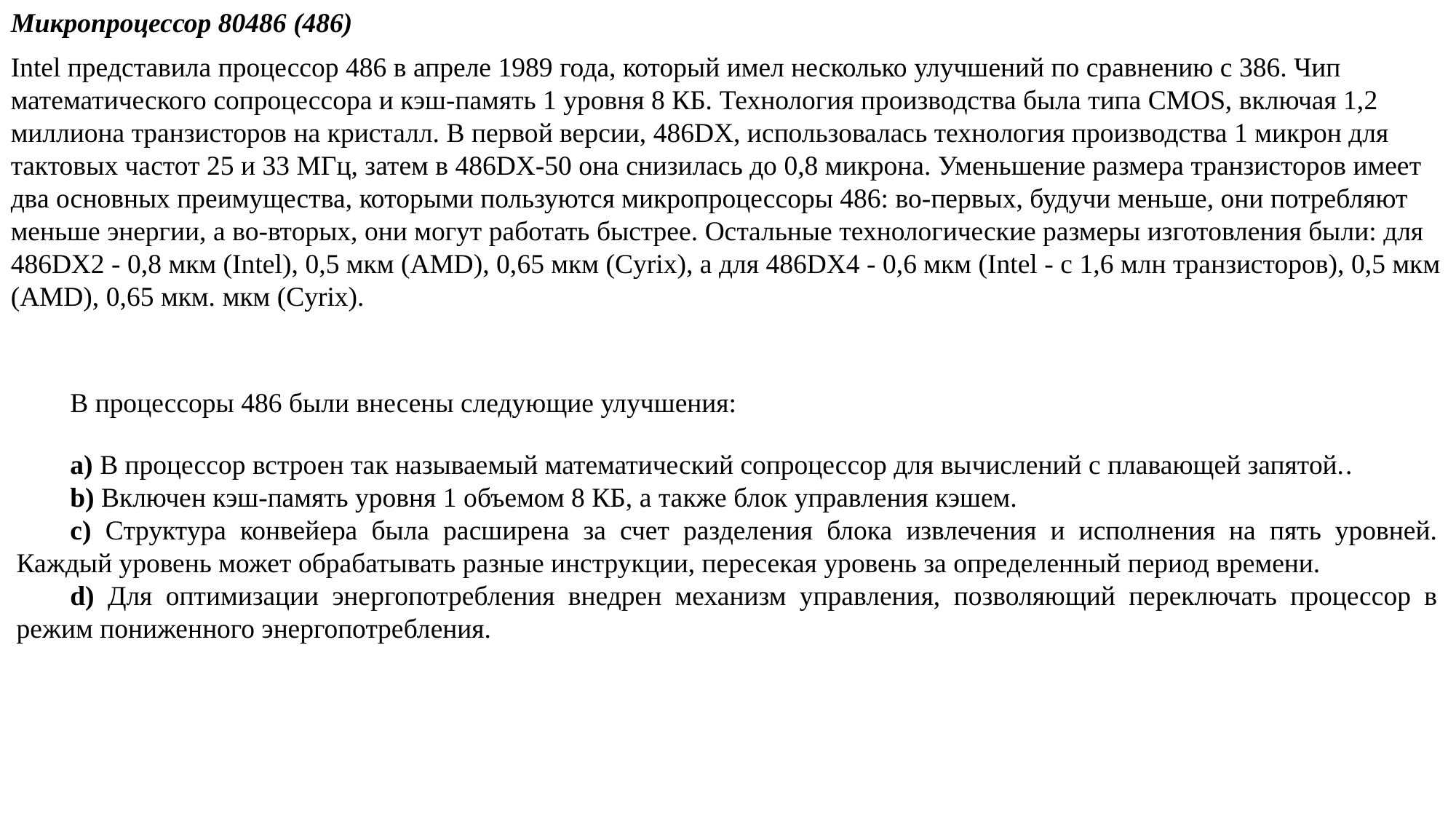

Микропроцессор 80486 (486)
Intel представила процессор 486 в апреле 1989 года, который имел несколько улучшений по сравнению с 386. Чип математического сопроцессора и кэш-память 1 уровня 8 КБ. Технология производства была типа CMOS, включая 1,2 миллиона транзисторов на кристалл. В первой версии, 486DX, использовалась технология производства 1 микрон для тактовых частот 25 и 33 МГц, затем в 486DX-50 она снизилась до 0,8 микрона. Уменьшение размера транзисторов имеет два основных преимущества, которыми пользуются микропроцессоры 486: во-первых, будучи меньше, они потребляют меньше энергии, а во-вторых, они могут работать быстрее. Остальные технологические размеры изготовления были: для 486DX2 - 0,8 мкм (Intel), 0,5 мкм (AMD), 0,65 мкм (Cyrix), а для 486DX4 - 0,6 мкм (Intel - с 1,6 млн транзисторов), 0,5 мкм (AMD), 0,65 мкм. мкм (Cyrix).
В процессоры 486 были внесены следующие улучшения:

a) В процессор встроен так называемый математический сопроцессор для вычислений с плавающей запятой..
b) Включен кэш-память уровня 1 объемом 8 КБ, а также блок управления кэшем.
c) Структура конвейера была расширена за счет разделения блока извлечения и исполнения на пять уровней. Каждый уровень может обрабатывать разные инструкции, пересекая уровень за определенный период времени.
d) Для оптимизации энергопотребления внедрен механизм управления, позволяющий переключать процессор в режим пониженного энергопотребления.